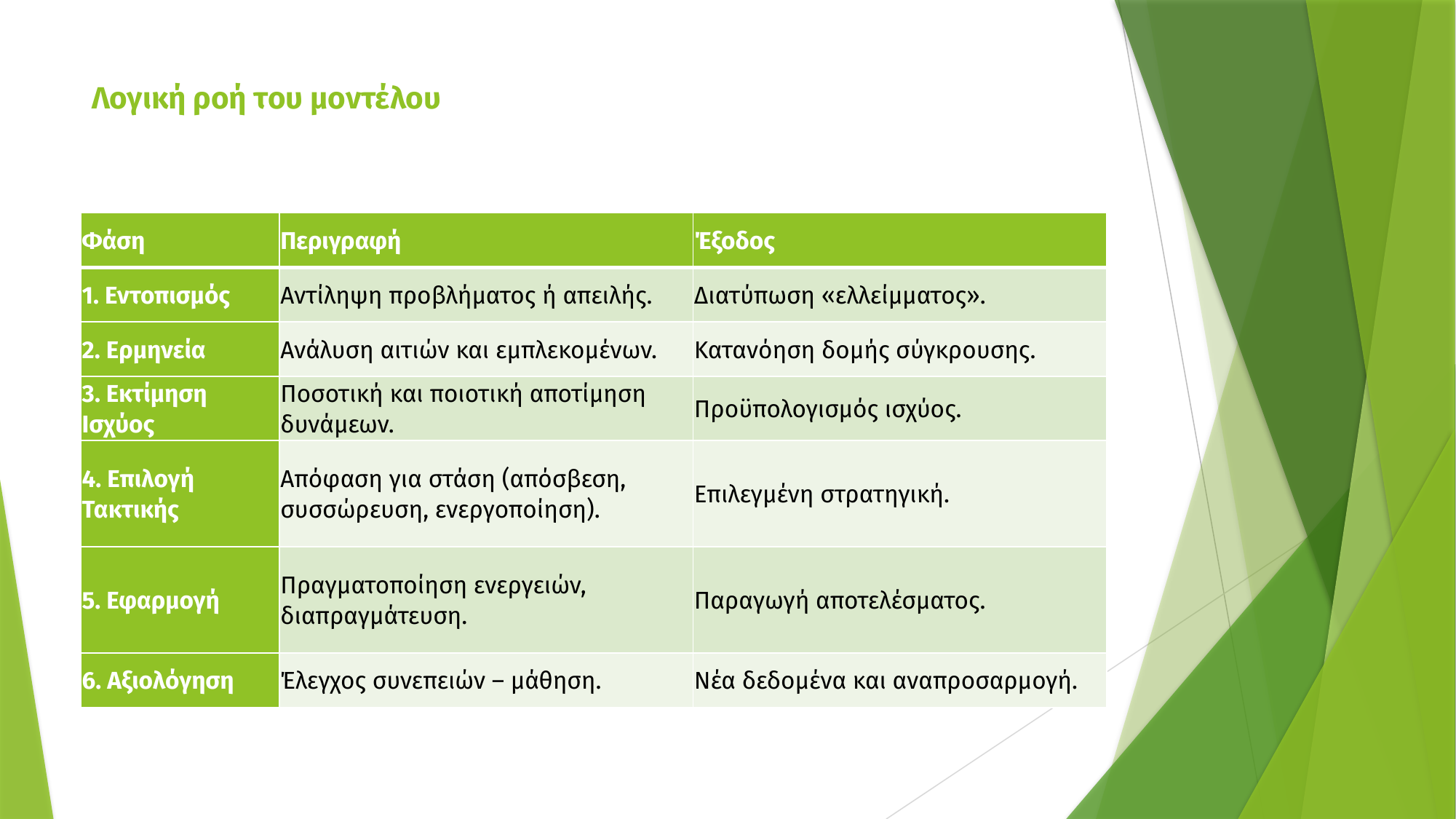

# Λογική ροή του μοντέλου
| Φάση | Περιγραφή | Έξοδος |
| --- | --- | --- |
| 1. Εντοπισμός | Αντίληψη προβλήματος ή απειλής. | Διατύπωση «ελλείμματος». |
| 2. Ερμηνεία | Ανάλυση αιτιών και εμπλεκομένων. | Κατανόηση δομής σύγκρουσης. |
| 3. Εκτίμηση Ισχύος | Ποσοτική και ποιοτική αποτίμηση δυνάμεων. | Προϋπολογισμός ισχύος. |
| 4. Επιλογή Τακτικής | Απόφαση για στάση (απόσβεση, συσσώρευση, ενεργοποίηση). | Επιλεγμένη στρατηγική. |
| 5. Εφαρμογή | Πραγματοποίηση ενεργειών, διαπραγμάτευση. | Παραγωγή αποτελέσματος. |
| 6. Αξιολόγηση | Έλεγχος συνεπειών – μάθηση. | Νέα δεδομένα και αναπροσαρμογή. |